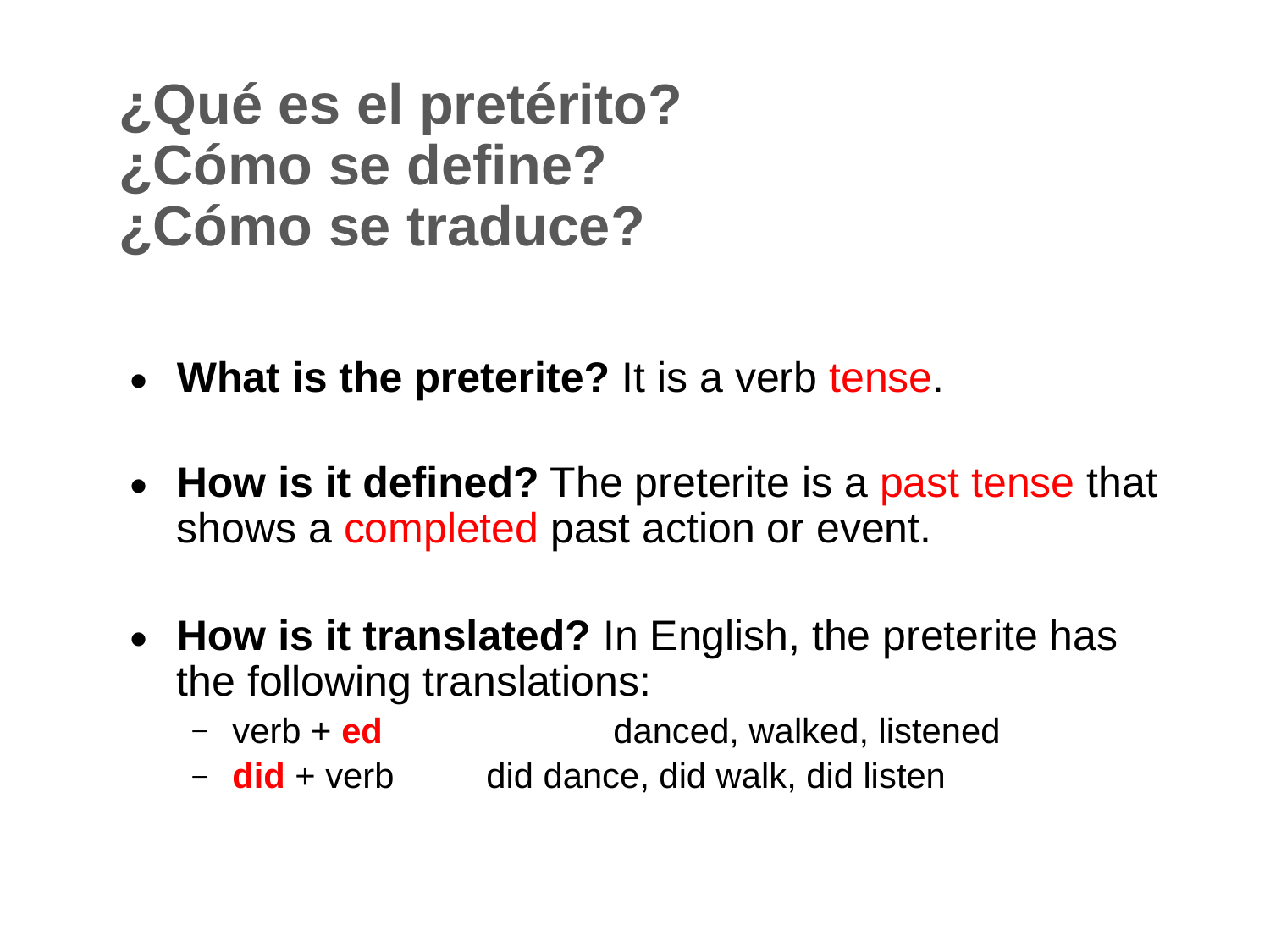

# ¿Qué es el pretérito? ¿Cómo se define? ¿Cómo se traduce?
What is the preterite? It is a verb tense.
How is it defined? The preterite is a past tense that shows a completed past action or event.

How is it translated? In English, the preterite has the following translations:
verb + ed		danced, walked, listened
did + verb	did dance, did walk, did listen